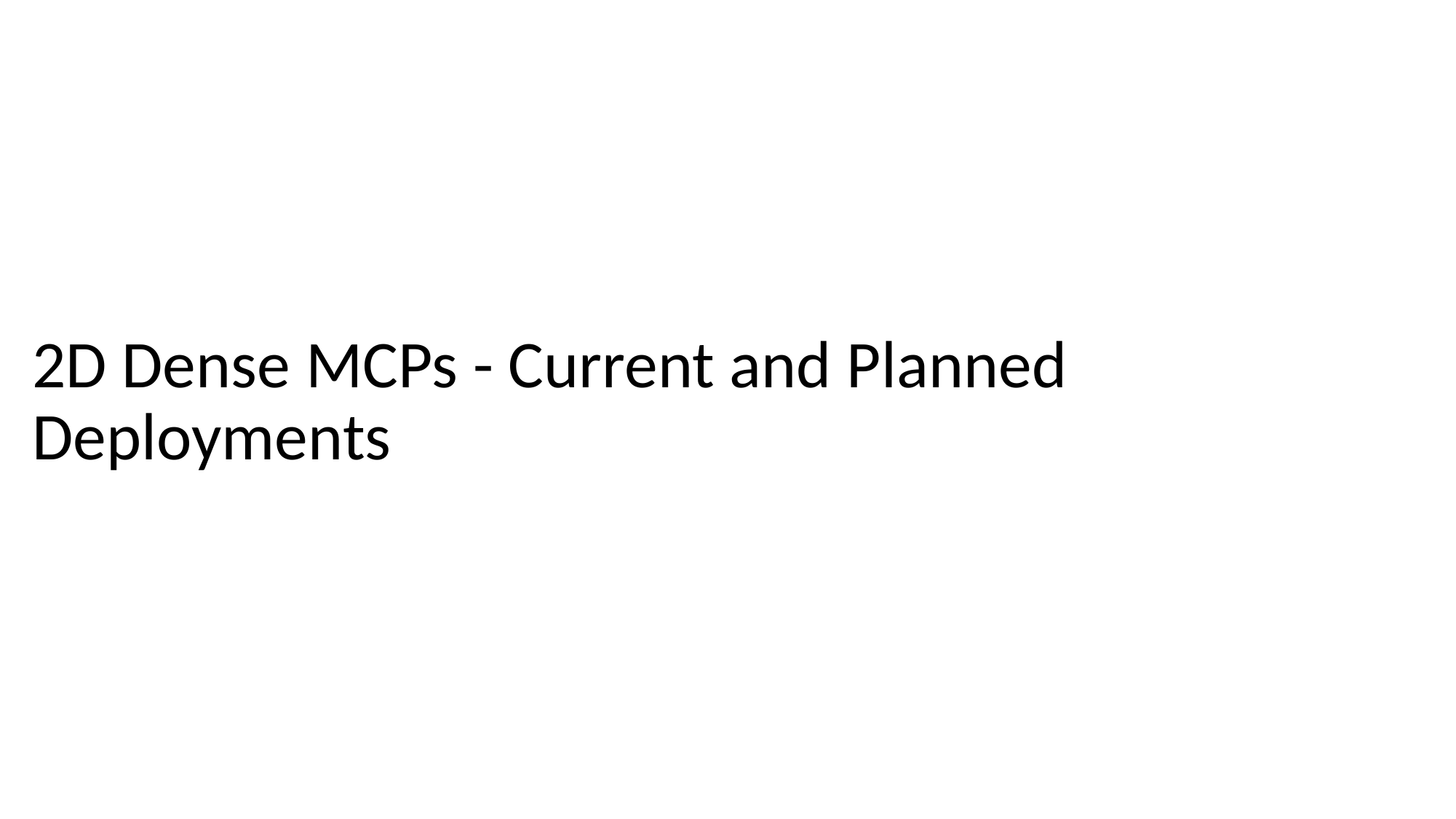

# 2D Dense MCPs - Current and Planned Deployments